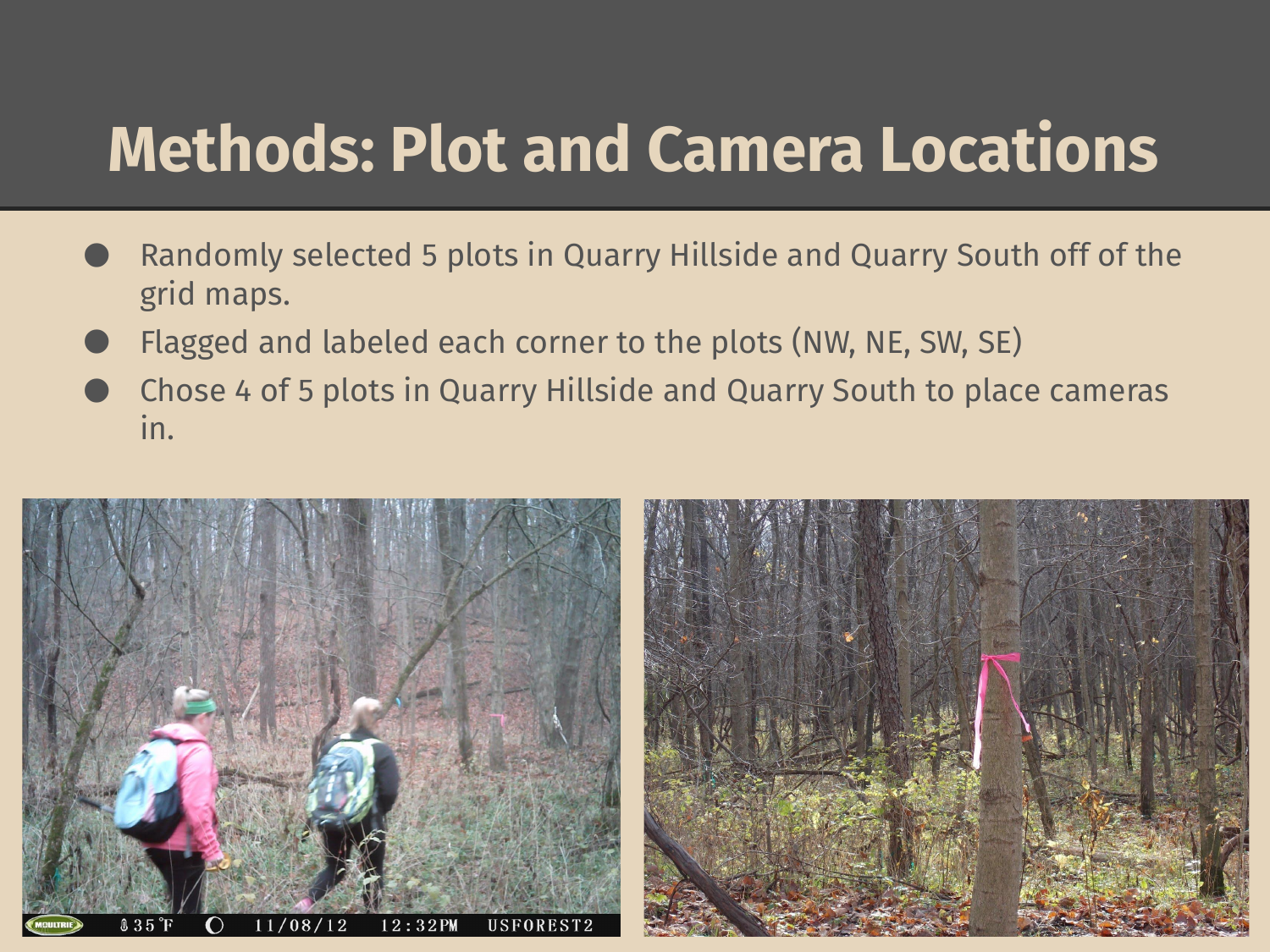

# Methods: Plot and Camera Locations
Randomly selected 5 plots in Quarry Hillside and Quarry South off of the grid maps.
Flagged and labeled each corner to the plots (NW, NE, SW, SE)
Chose 4 of 5 plots in Quarry Hillside and Quarry South to place cameras in.